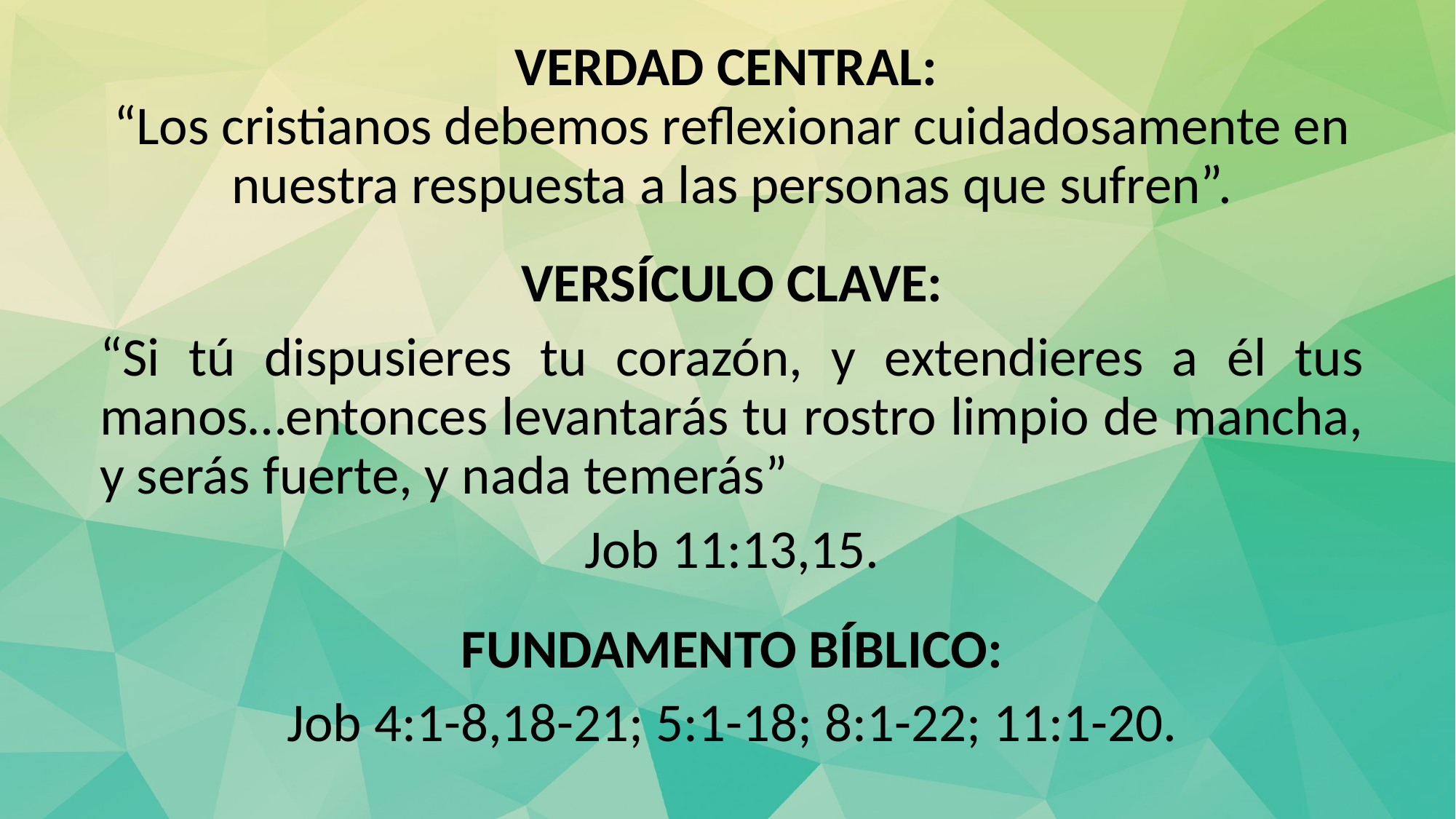

# VERDAD CENTRAL: “Los cristianos debemos reflexionar cuidadosamente en nuestra respuesta a las personas que sufren”.
VERSÍCULO CLAVE:
“Si tú dispusieres tu corazón, y extendieres a él tus manos…entonces levantarás tu rostro limpio de mancha, y serás fuerte, y nada temerás”
Job 11:13,15.
FUNDAMENTO BÍBLICO:
Job 4:1-8,18-21; 5:1-18; 8:1-22; 11:1-20.